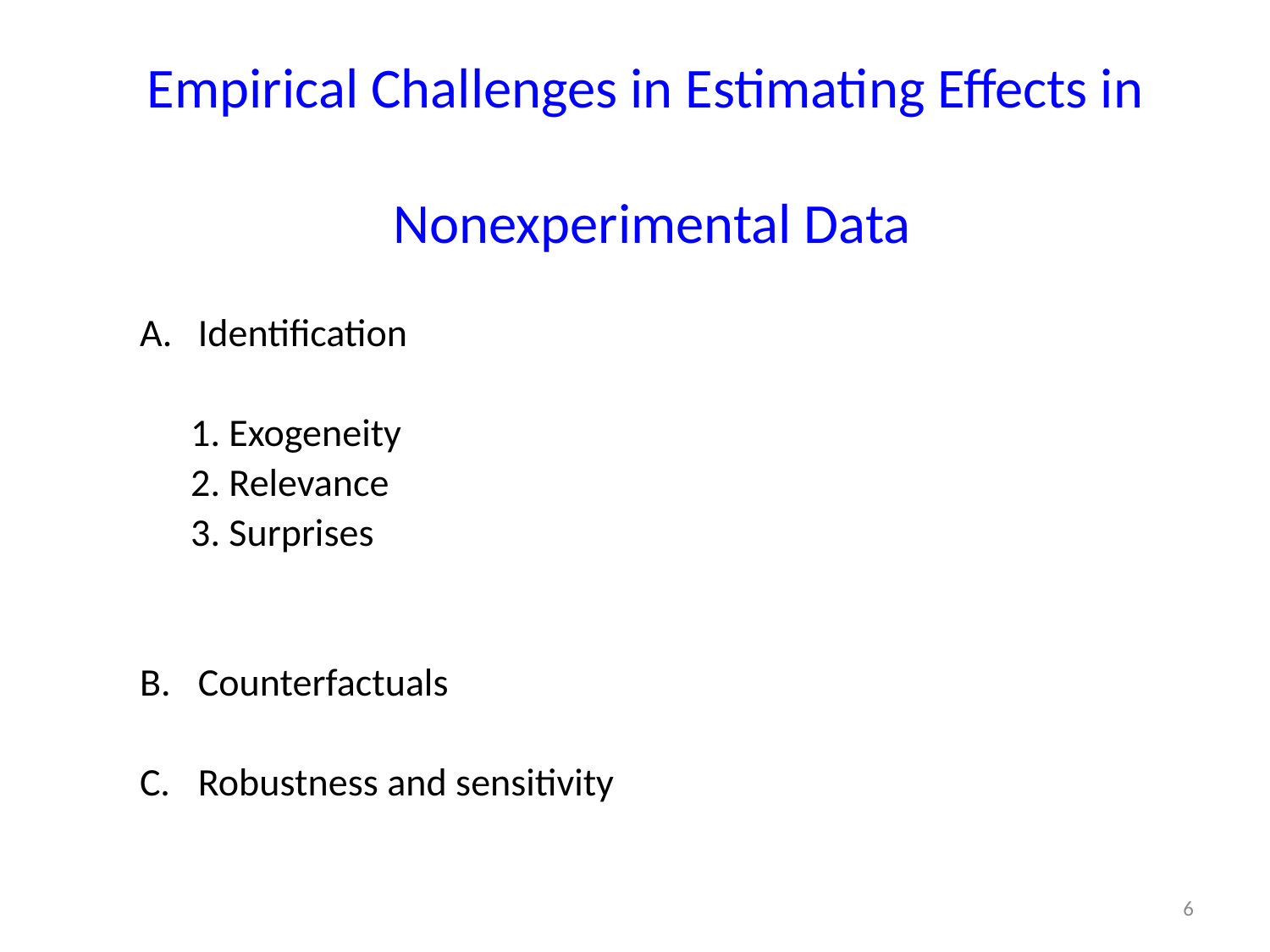

# Empirical Challenges in Estimating Effects in Nonexperimental Data
Identification

1. Exogeneity
2. Relevance
3. Surprises

Counterfactuals

Robustness and sensitivity

6